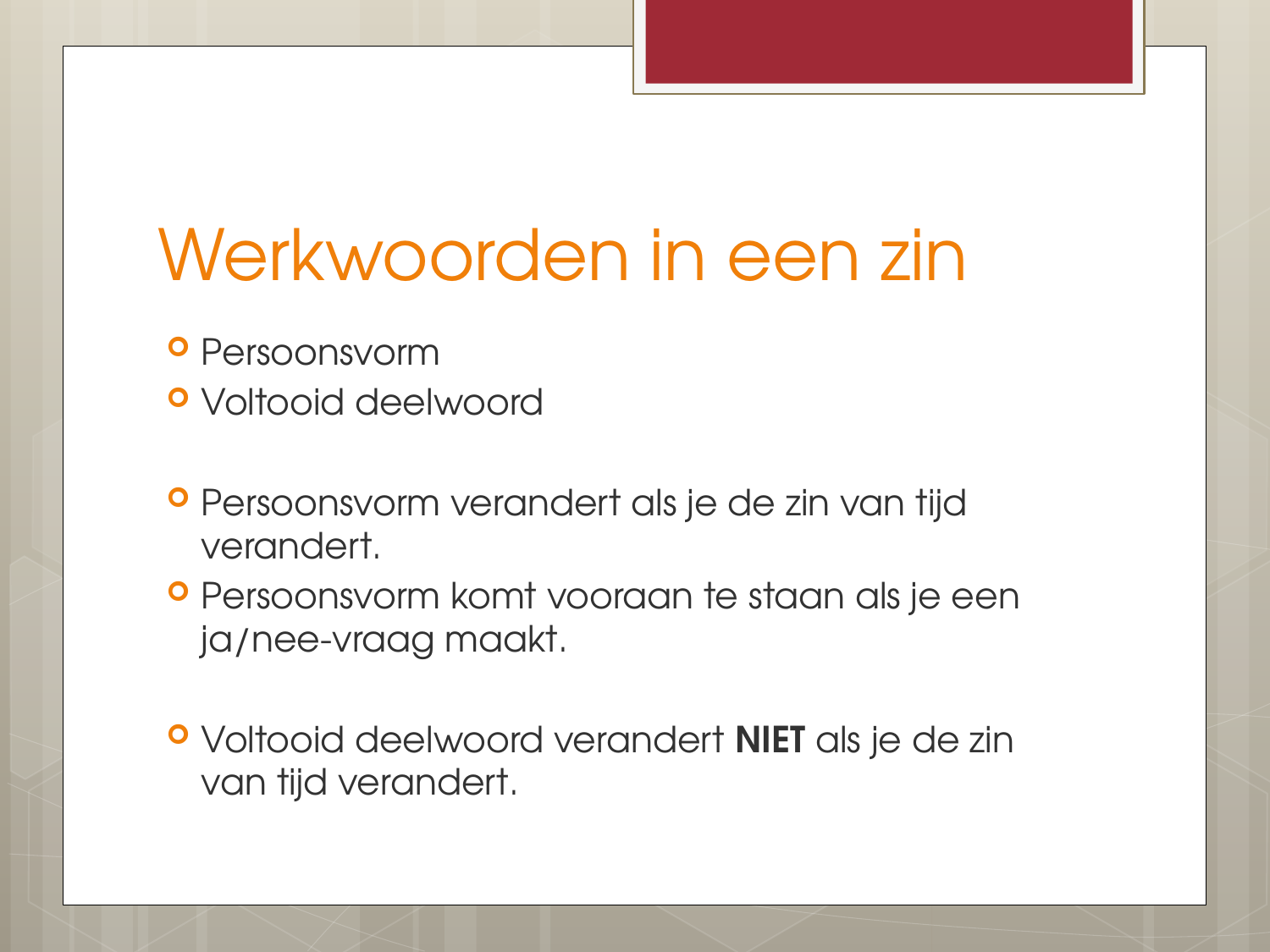

# Werkwoorden in een zin
Persoonsvorm
Voltooid deelwoord

Persoonsvorm verandert als je de zin van tijd verandert.
Persoonsvorm komt vooraan te staan als je een ja/nee-vraag maakt.

Voltooid deelwoord verandert NIET als je de zin van tijd verandert.